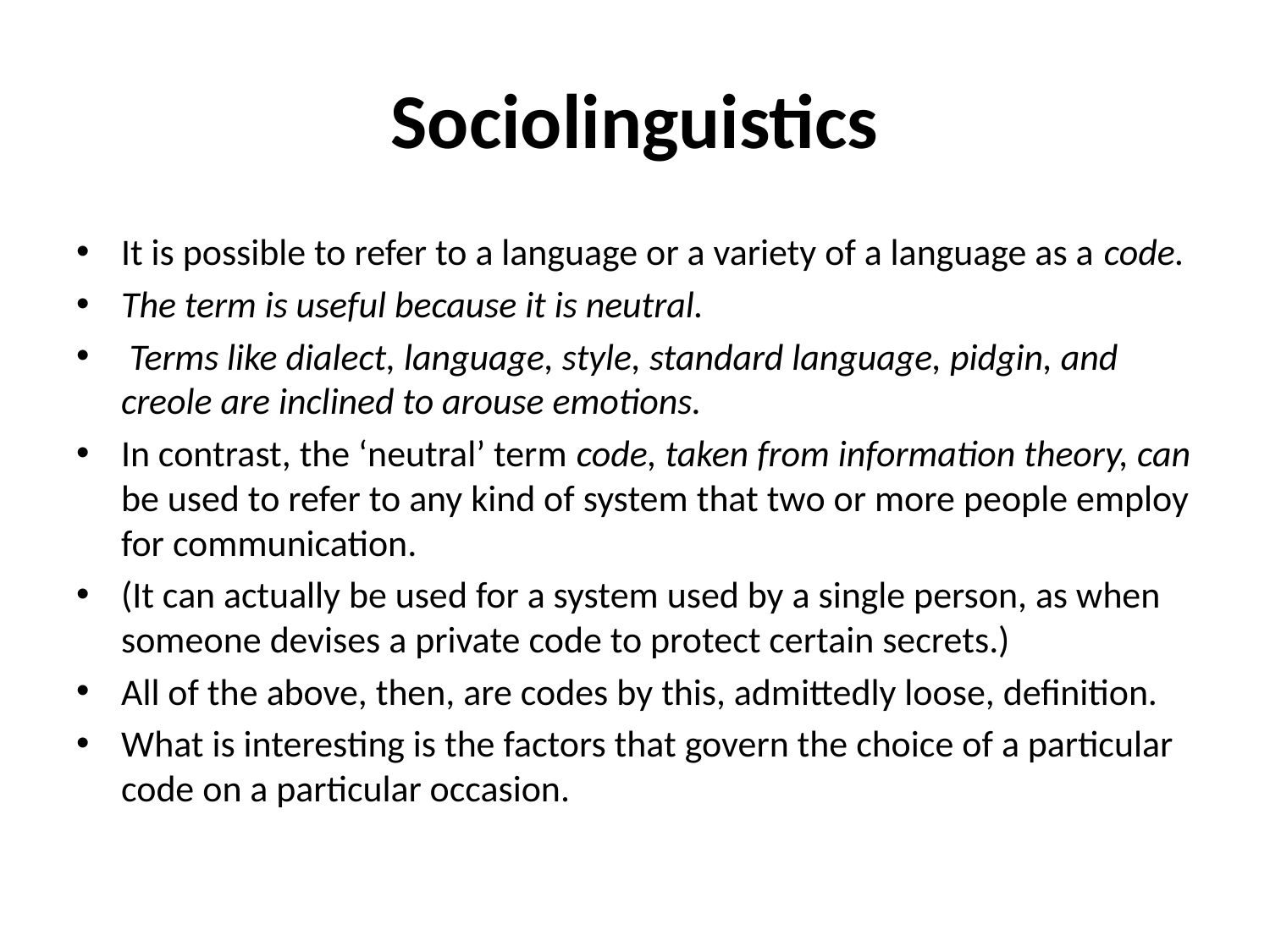

# Sociolinguistics
It is possible to refer to a language or a variety of a language as a code.
The term is useful because it is neutral.
 Terms like dialect, language, style, standard language, pidgin, and creole are inclined to arouse emotions.
In contrast, the ‘neutral’ term code, taken from information theory, can be used to refer to any kind of system that two or more people employ for communication.
(It can actually be used for a system used by a single person, as when someone devises a private code to protect certain secrets.)
All of the above, then, are codes by this, admittedly loose, definition.
What is interesting is the factors that govern the choice of a particular code on a particular occasion.